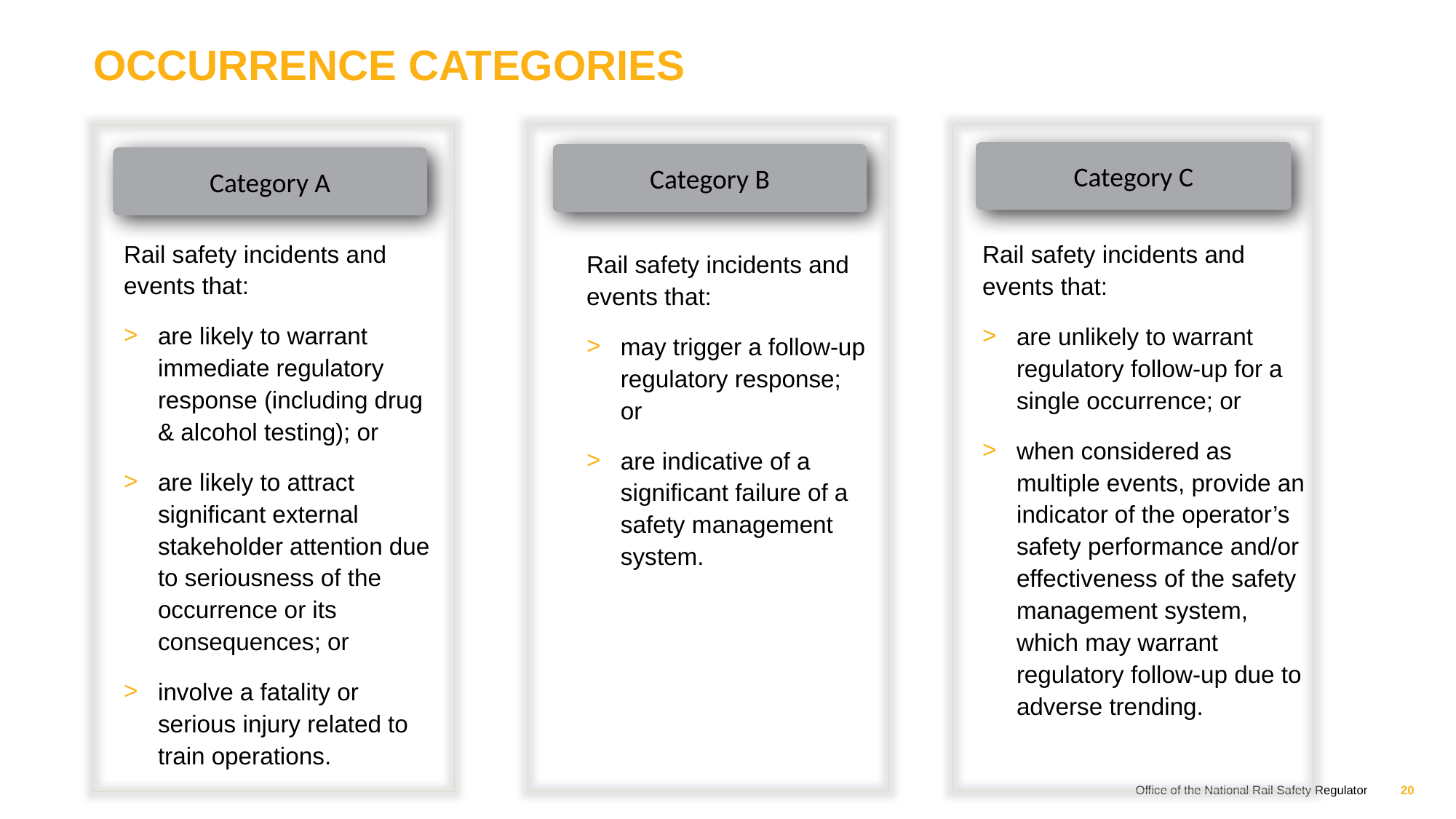

OCCURRENCE CATEGORIES

Category C
Category B
Category A
Rail safety incidents and events that:
are likely to warrant immediate regulatory response (including drug & alcohol testing); or
are likely to attract significant external stakeholder attention due to seriousness of the occurrence or its consequences; or
involve a fatality or serious injury related to train operations.
Rail safety incidents and events that:
are unlikely to warrant regulatory follow-up for a single occurrence; or
when considered as multiple events, provide an indicator of the operator’s safety performance and/or effectiveness of the safety management system, which may warrant regulatory follow-up due to adverse trending.
Rail safety incidents and events that:
may trigger a follow-up regulatory response; or
are indicative of a significant failure of a safety management system.
Office of the National Rail Safety Regulator
20